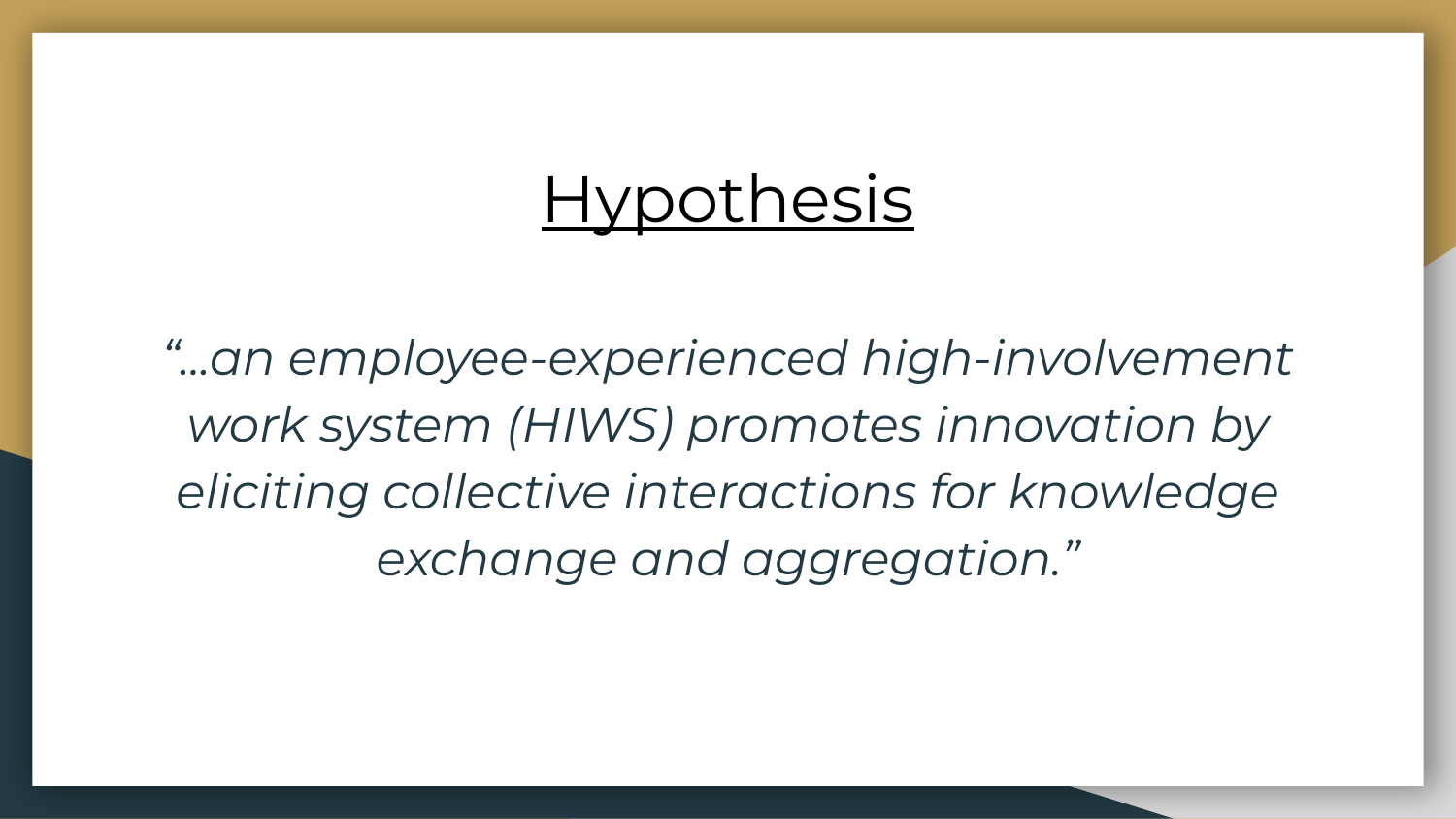

Hypothesis
“...an employee-experienced high-involvement work system (HIWS) promotes innovation by eliciting collective interactions for knowledge exchange and aggregation.”